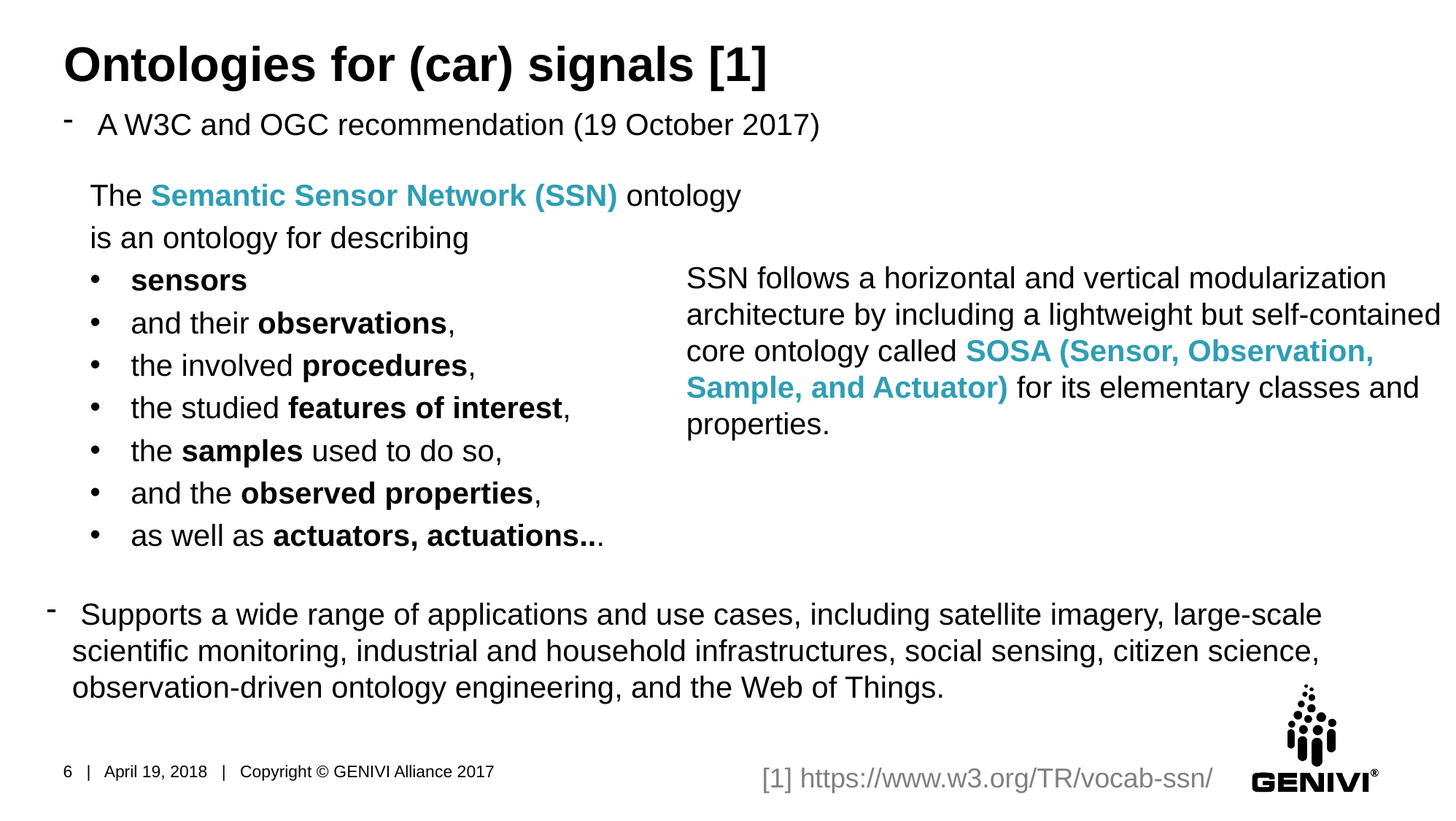

# Ontologies for (car) signals [1]
 A W3C and OGC recommendation (19 October 2017)
The Semantic Sensor Network (SSN) ontology
is an ontology for describing
sensors
and their observations,
the involved procedures,
the studied features of interest,
the samples used to do so,
and the observed properties,
as well as actuators, actuations...

SSN follows a horizontal and vertical modularization architecture by including a lightweight but self-contained core ontology called SOSA (Sensor, Observation, Sample, and Actuator) for its elementary classes and properties.
 Supports a wide range of applications and use cases, including satellite imagery, large-scale scientific monitoring, industrial and household infrastructures, social sensing, citizen science, observation-driven ontology engineering, and the Web of Things.
6   |   April 19, 2018   |   Copyright © GENIVI Alliance 2017
[1] https://www.w3.org/TR/vocab-ssn/